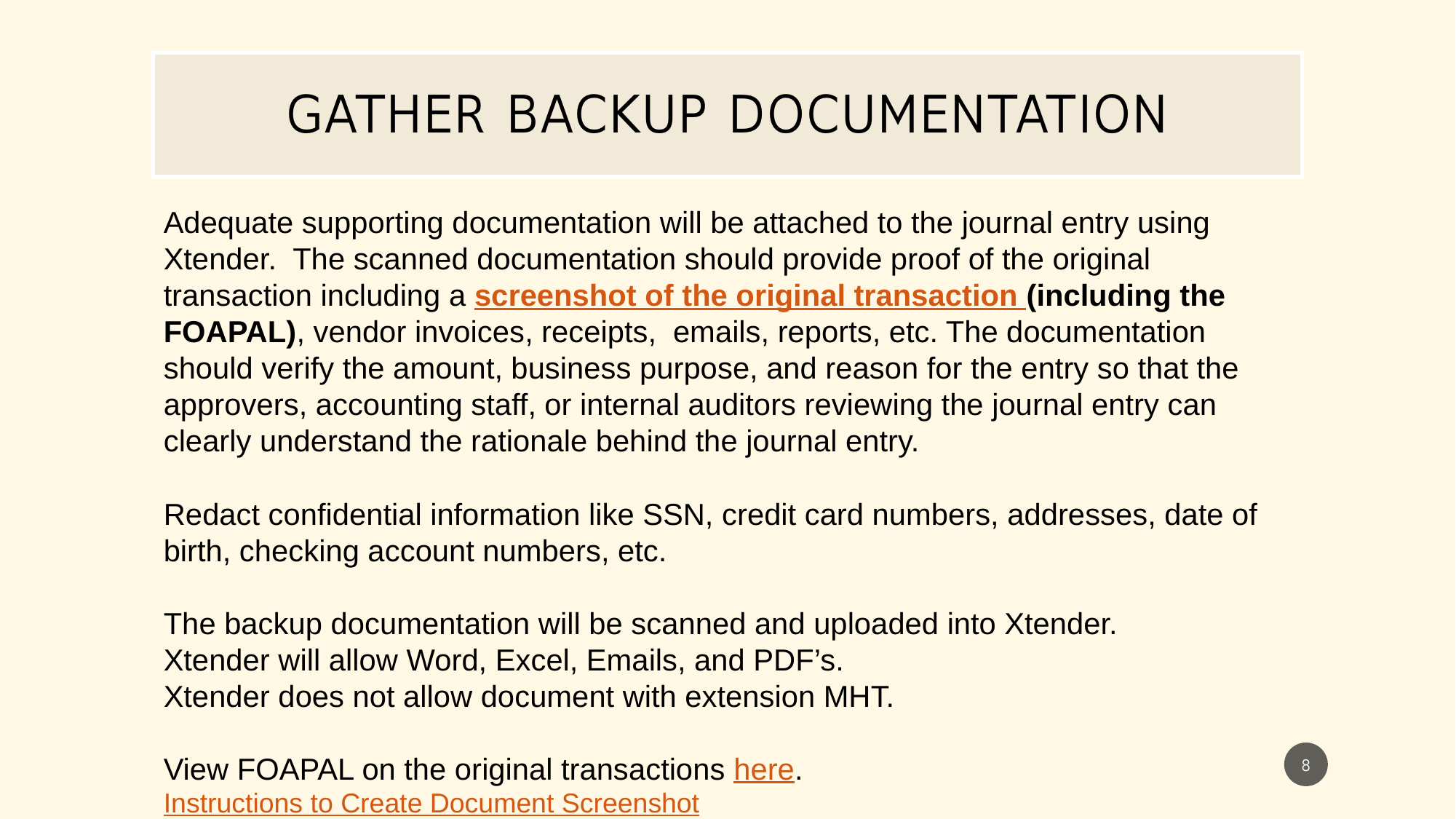

# Gather Backup documentation
Adequate supporting documentation will be attached to the journal entry using Xtender.  The scanned documentation should provide proof of the original transaction including a screenshot of the original transaction (including the FOAPAL), vendor invoices, receipts,  emails, reports, etc. The documentation should verify the amount, business purpose, and reason for the entry so that the approvers, accounting staff, or internal auditors reviewing the journal entry can clearly understand the rationale behind the journal entry.

Redact confidential information like SSN, credit card numbers, addresses, date of birth, checking account numbers, etc.

The backup documentation will be scanned and uploaded into Xtender.
Xtender will allow Word, Excel, Emails, and PDF’s.
Xtender does not allow document with extension MHT.

View FOAPAL on the original transactions here.
Instructions to Create Document Screenshot

8